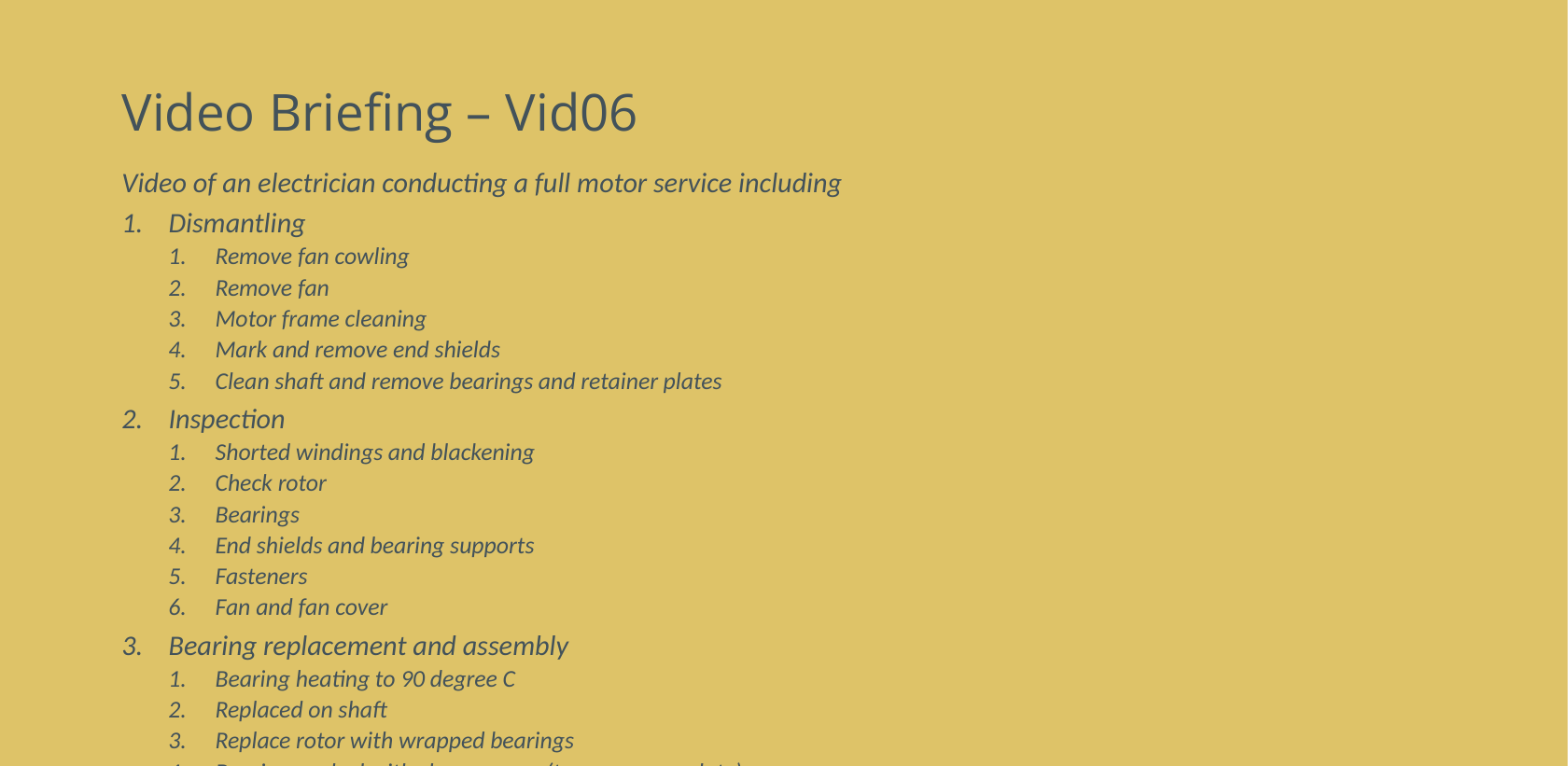

# Video Briefing – Vid06
Video of an electrician conducting a full motor service including
Dismantling
Remove fan cowling
Remove fan
Motor frame cleaning
Mark and remove end shields
Clean shaft and remove bearings and retainer plates
Inspection
Shorted windings and blackening
Check rotor
Bearings
End shields and bearing supports
Fasteners
Fan and fan cover
Bearing replacement and assembly
Bearing heating to 90 degree C
Replaced on shaft
Replace rotor with wrapped bearings
Bearing packed with clean grease (type on nameplate)
Replace endshileds
Secure everything
Replace fan and cover
Bench run